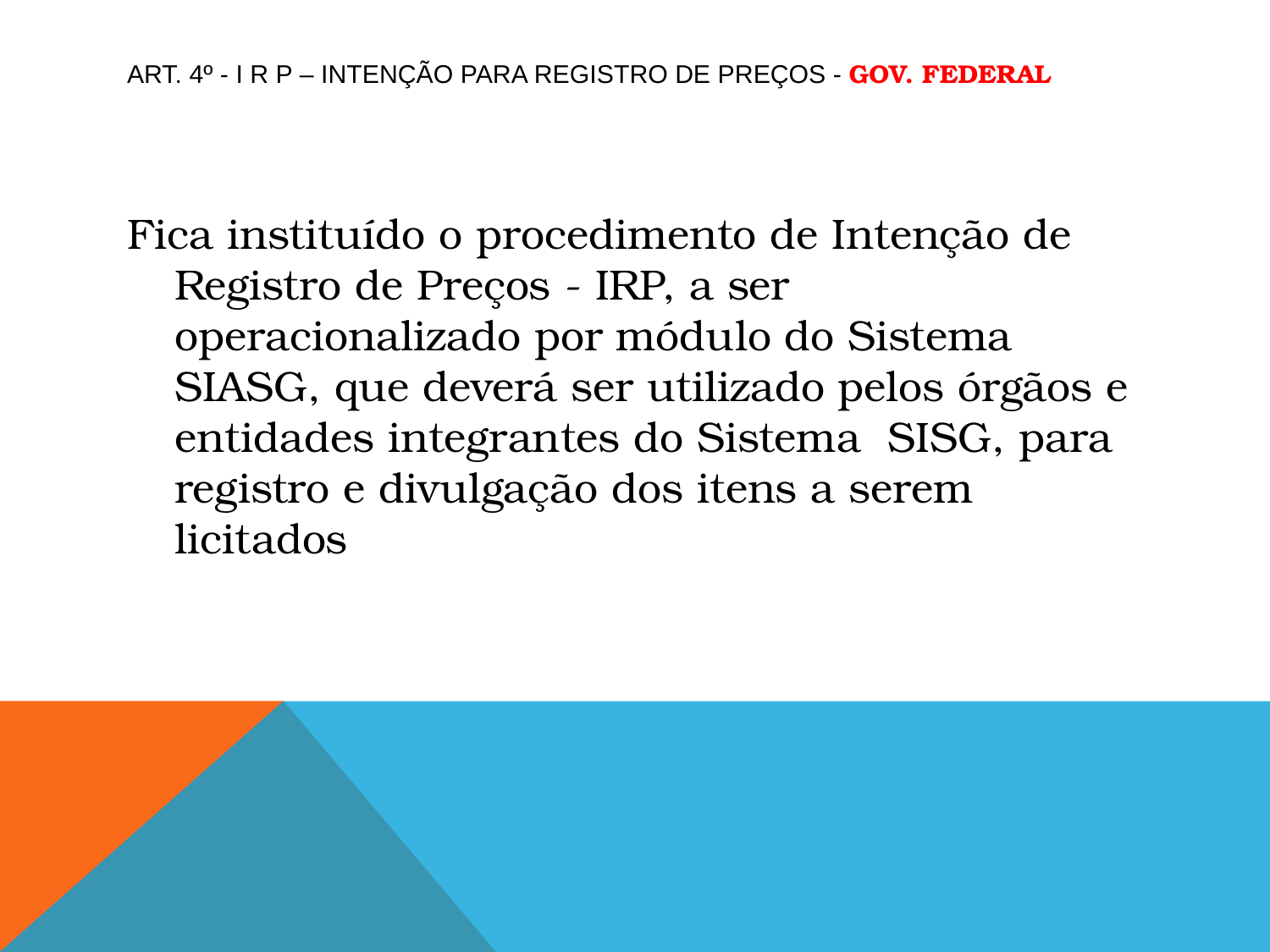

# Art. 4º - I R P – intenção para Registro de Preços - GOV. FEDERAL

Fica instituído o procedimento de Intenção de Registro de Preços - IRP, a ser operacionalizado por módulo do Sistema  SIASG, que deverá ser utilizado pelos órgãos e entidades integrantes do Sistema  SISG, para registro e divulgação dos itens a serem licitados